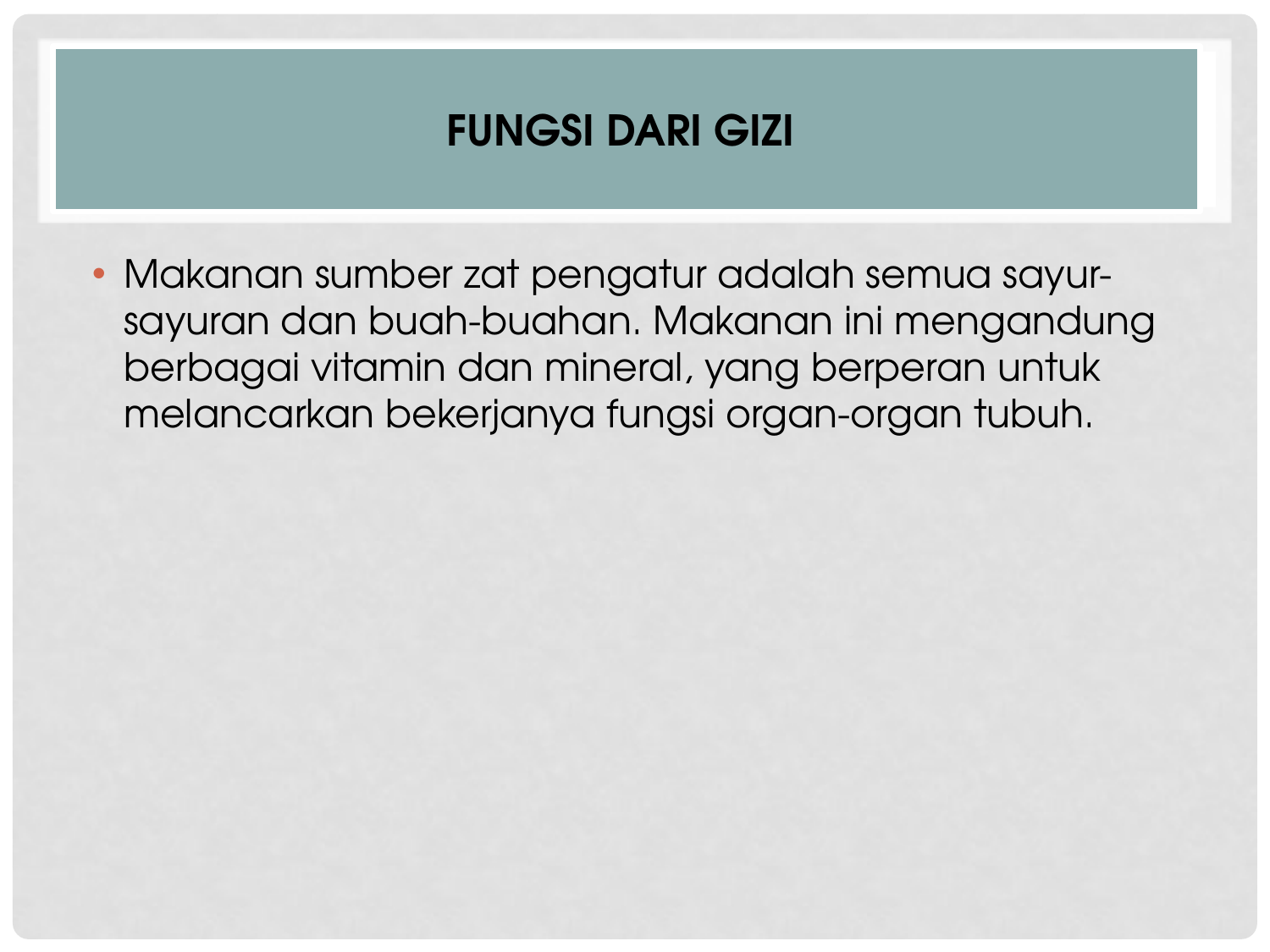

# FUNGSI DARI Gizi
Makanan sumber zat pengatur adalah semua sayur-sayuran dan buah-buahan. Makanan ini mengandung berbagai vitamin dan mineral, yang berperan untuk melancarkan bekerjanya fungsi organ-organ tubuh.